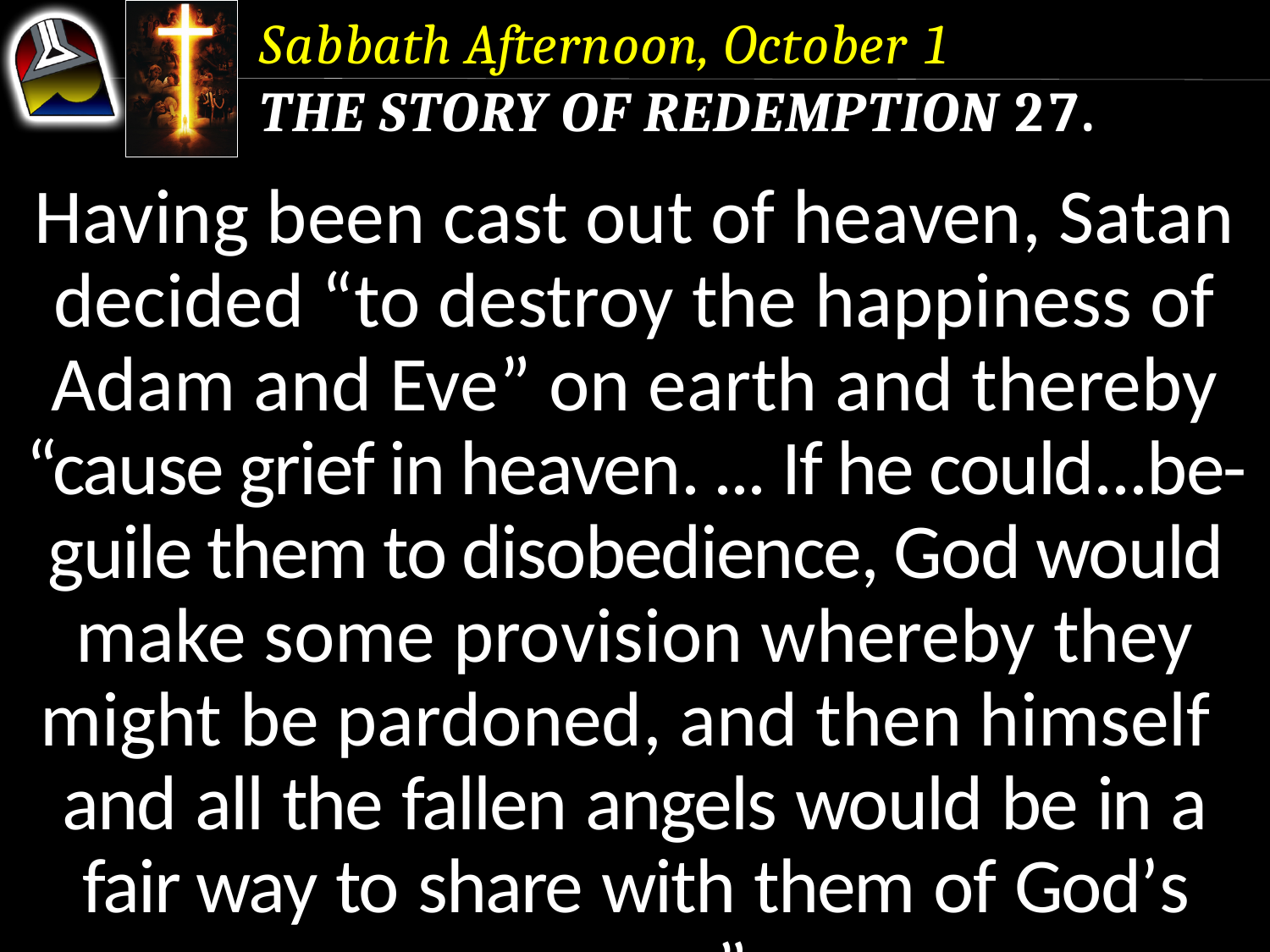

Sabbath Afternoon, October 1
The Story of Redemption 27.
Having been cast out of heaven, Satan decided “to destroy the happiness of Adam and Eve” on earth and thereby “cause grief in heaven. ... If he could...be-guile them to disobedience, God would make some provision whereby they might be pardoned, and then himself  and all the fallen angels would be in a fair way to share with them of God’s mercy.”